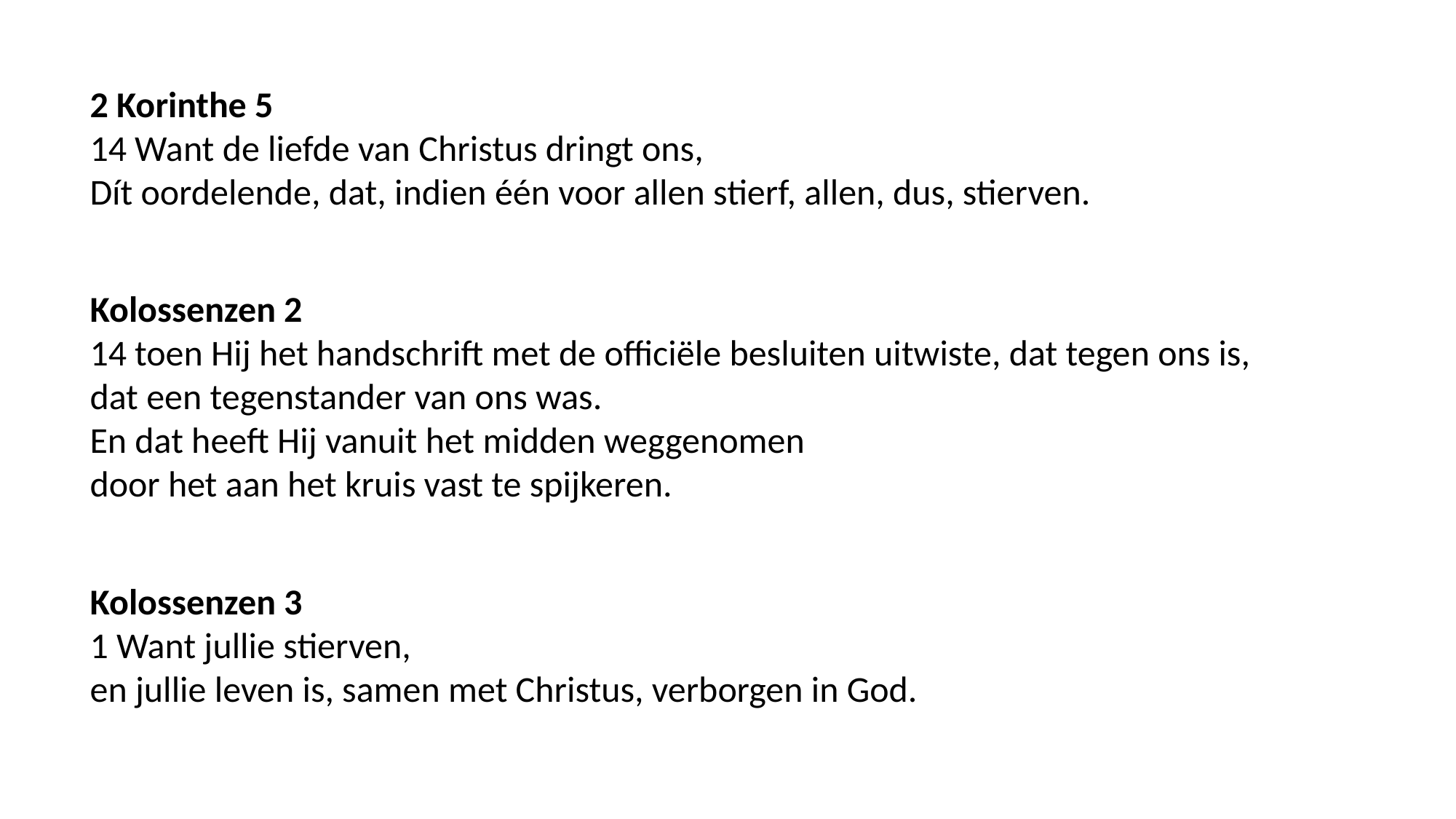

2 Korinthe 5
14 Want de liefde van Christus dringt ons,
Dít oordelende, dat, indien één voor allen stierf, allen, dus, stierven.
Kolossenzen 2
14 toen Hij het handschrift met de officiële besluiten uitwiste, dat tegen ons is,
dat een tegenstander van ons was.
En dat heeft Hij vanuit het midden weggenomen
door het aan het kruis vast te spijkeren.
Kolossenzen 3
1 Want jullie stierven,
en jullie leven is, samen met Christus, verborgen in God.